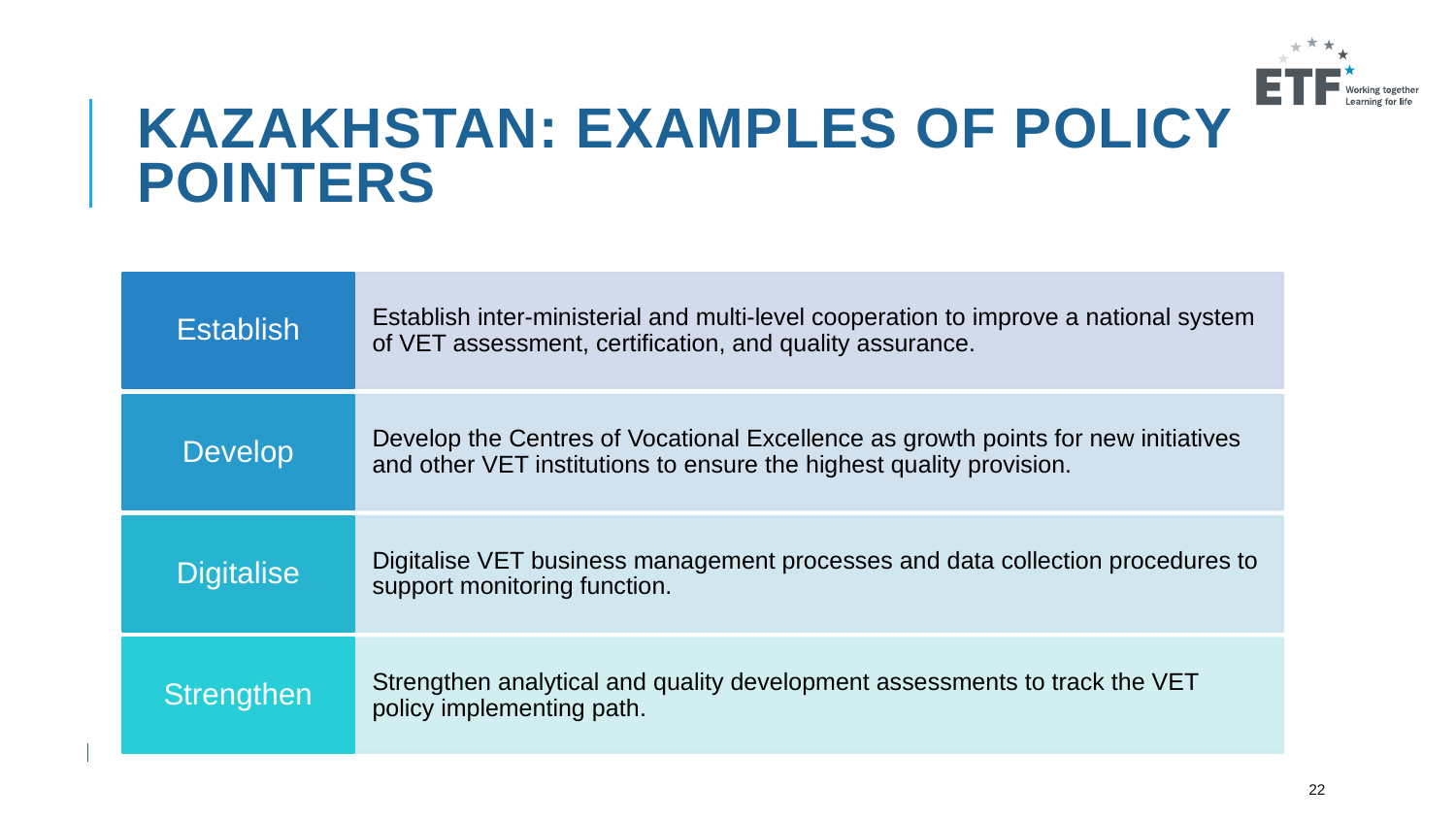

# KAZAKHSTAN: EXAMPLES OF POLICY POINTERS
Establish inter-ministerial and multi-level cooperation to improve a national system of VET assessment, certification, and quality assurance.
Establish
Develop the Centres of Vocational Excellence as growth points for new initiatives and other VET institutions to ensure the highest quality provision.
Develop
Digitalise VET business management processes and data collection procedures to support monitoring function.
Digitalise
Strengthen analytical and quality development assessments to track the VET policy implementing path.
Strengthen
22